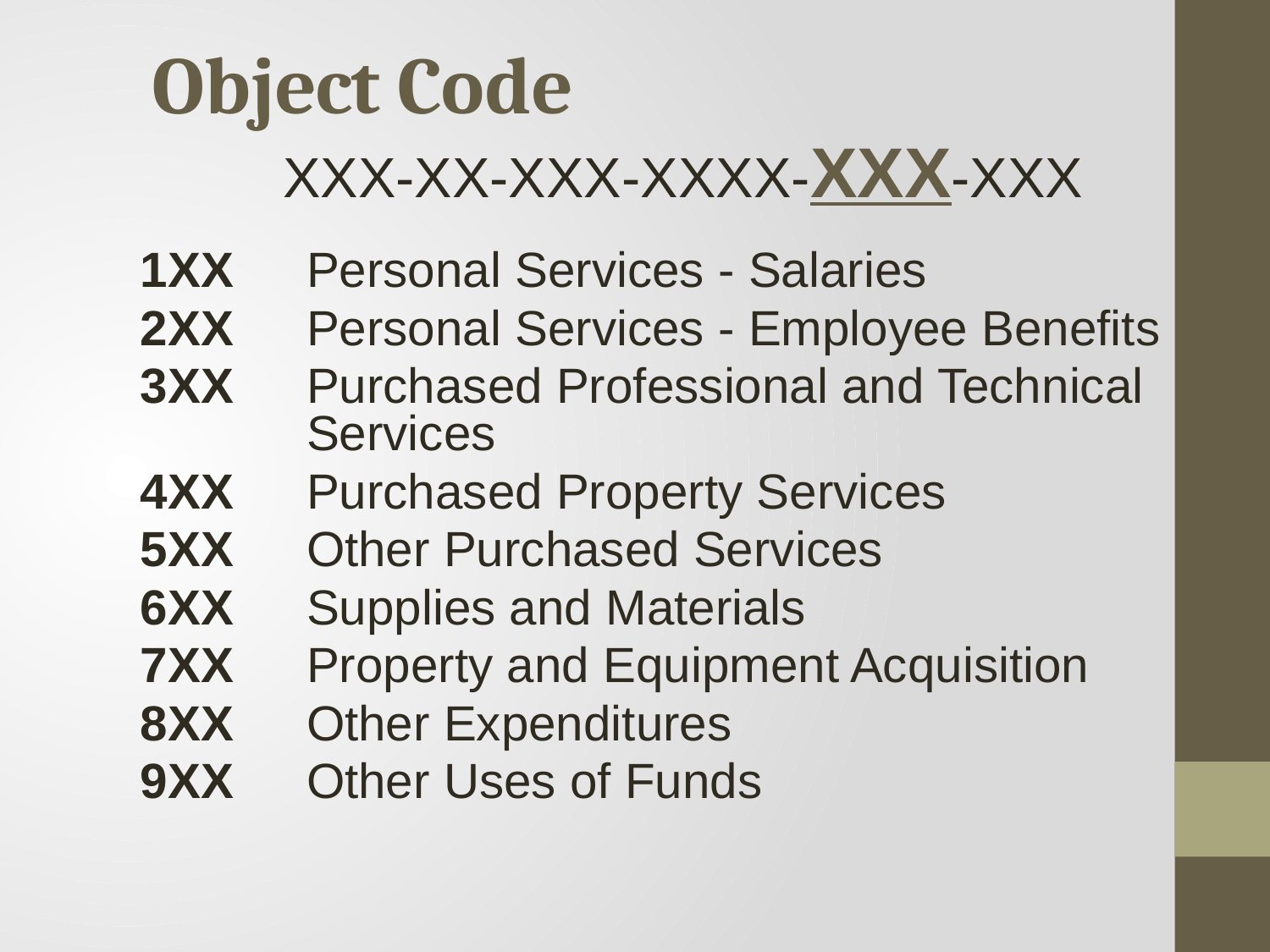

# Object Code
XXX-XX-XXX-XXXX-XXX-XXX

1XX	Personal Services - Salaries
2XX	Personal Services - Employee Benefits
3XX	Purchased Professional and Technical      	Services
4XX	Purchased Property Services
5XX	Other Purchased Services
6XX	Supplies and Materials
7XX	Property and Equipment Acquisition
8XX	Other Expenditures
9XX	Other Uses of Funds